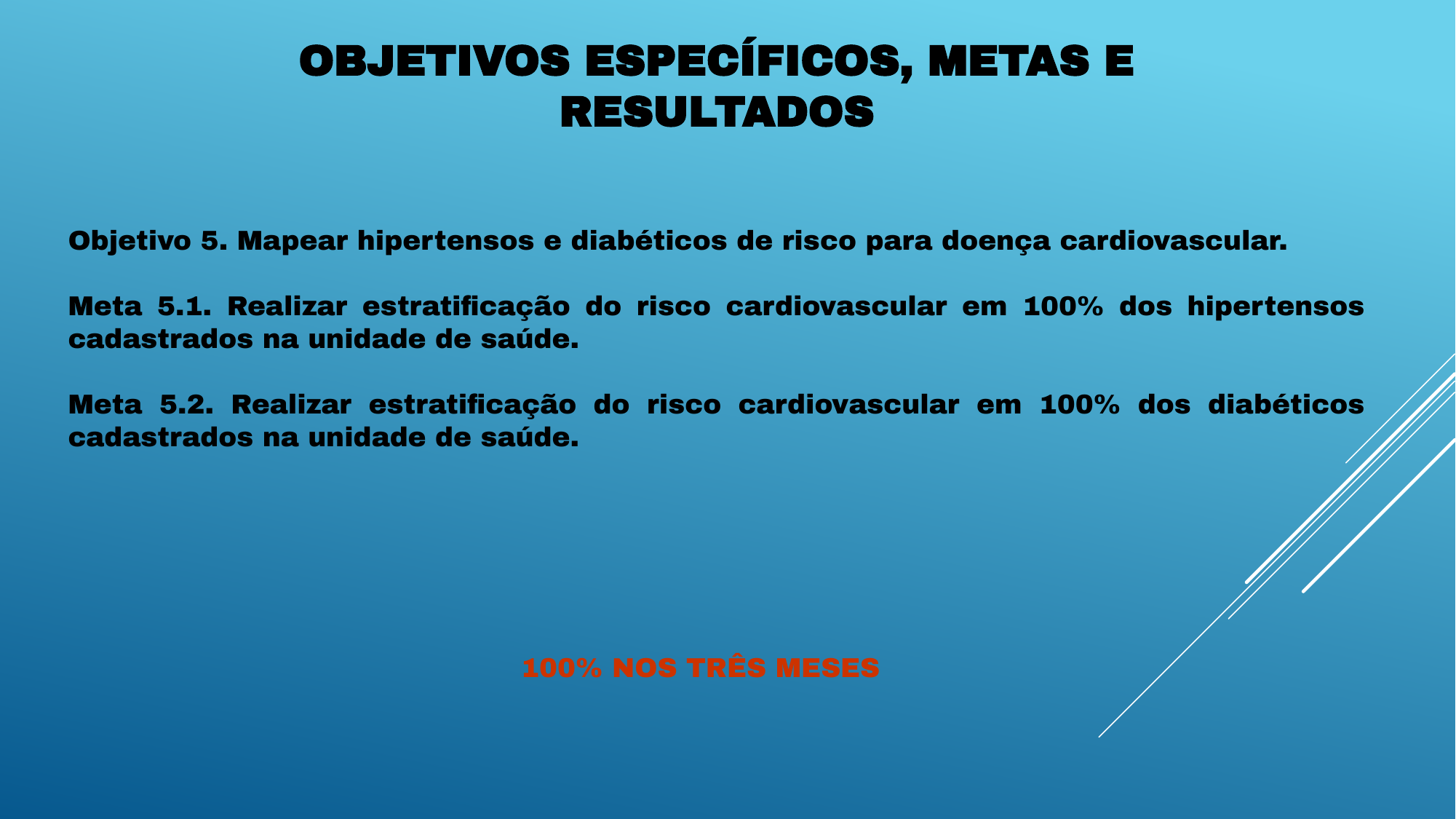

# Objetivos específicos, metas e resultados
Objetivo 5. Mapear hipertensos e diabéticos de risco para doença cardiovascular.

Meta 5.1. Realizar estratificação do risco cardiovascular em 100% dos hipertensos cadastrados na unidade de saúde.

Meta 5.2. Realizar estratificação do risco cardiovascular em 100% dos diabéticos cadastrados na unidade de saúde.

100% nos três meses